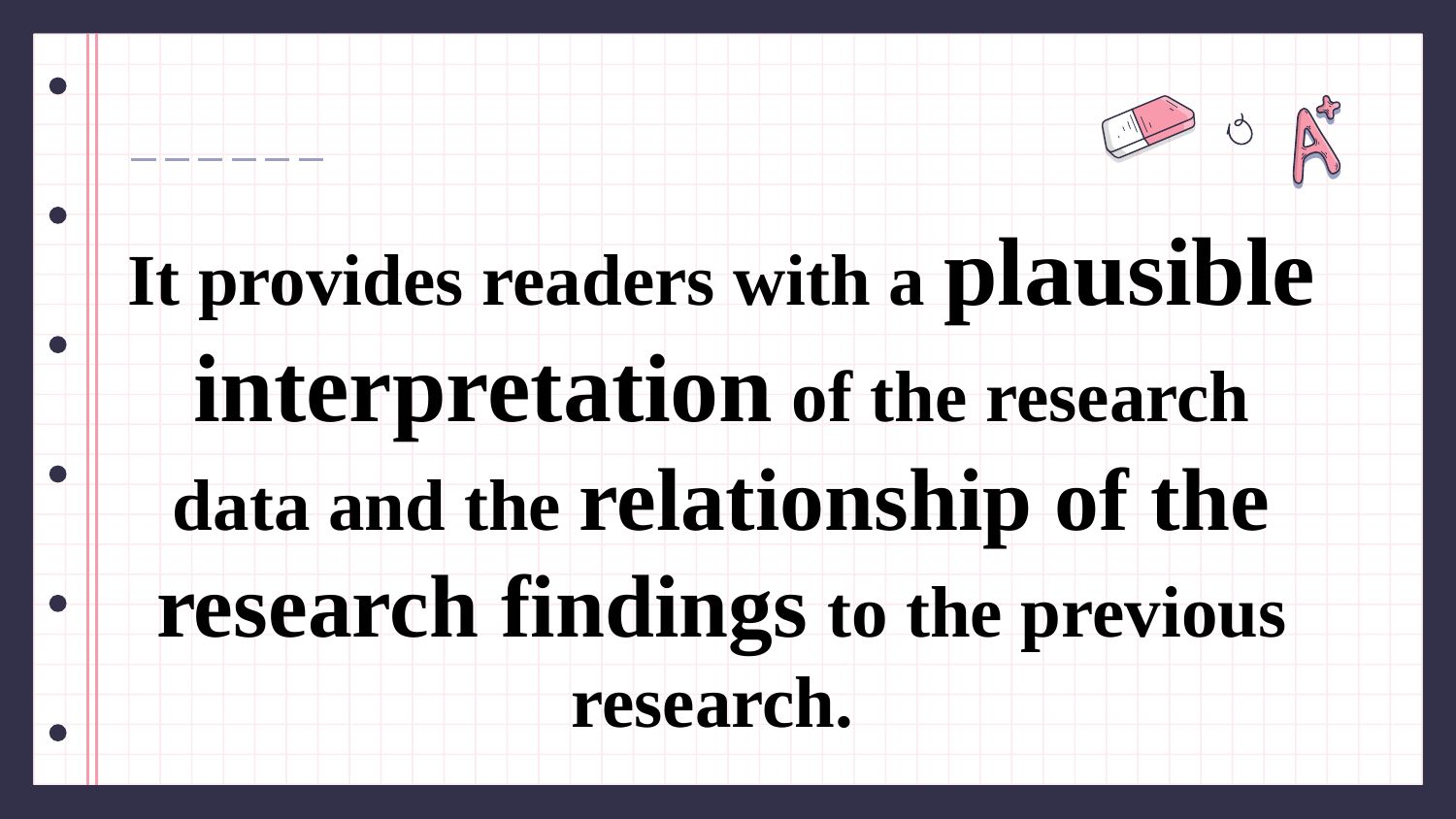

# It provides readers with a plausible interpretation of the research data and the relationship of the research findings to the previous research.